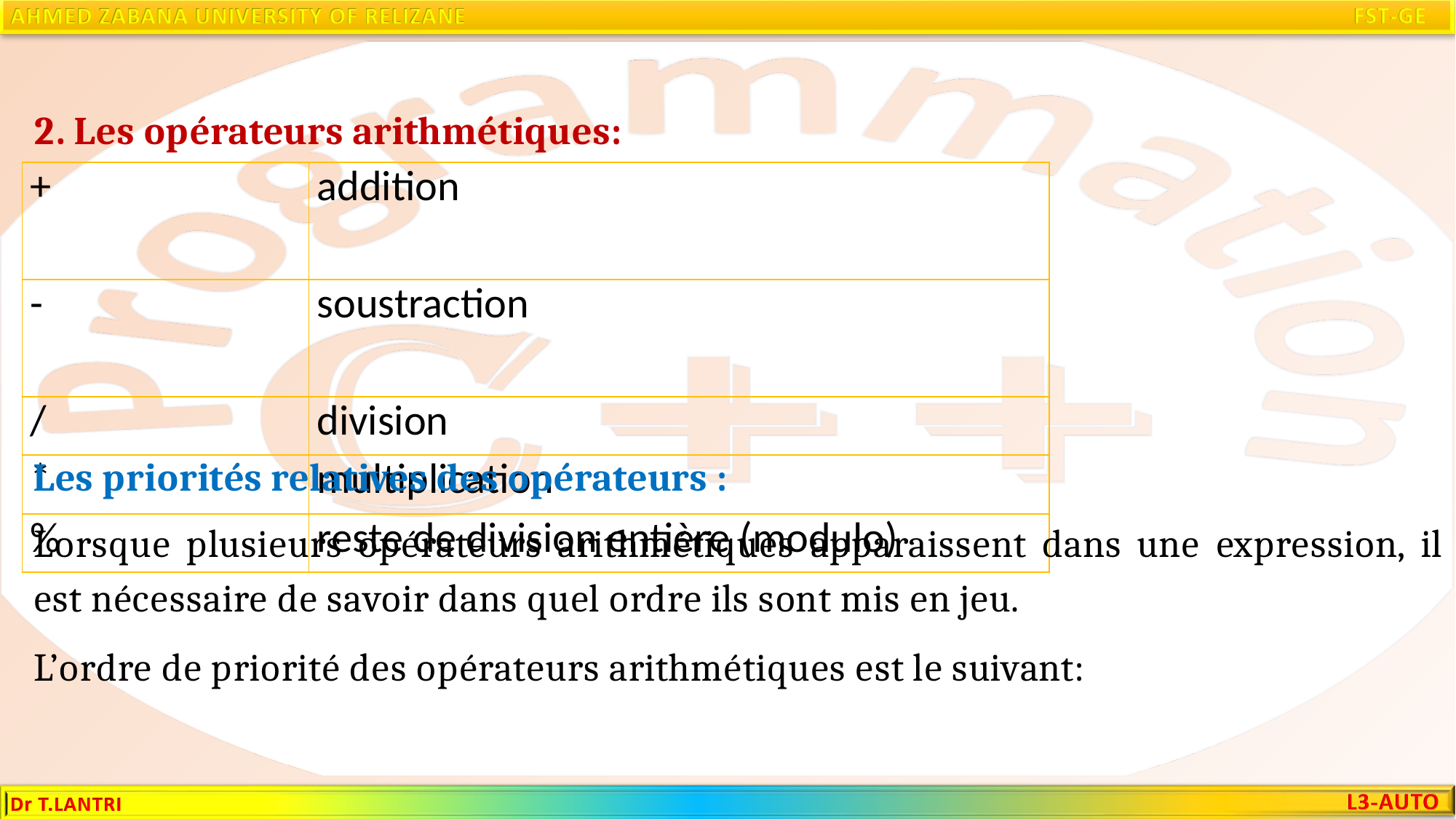

2. Les opérateurs arithmétiques:
| + | addition |
| --- | --- |
| - | soustraction |
| / | division |
| \* | multiplication |
| % | reste de division entière (modulo) |
Les priorités relatives des opérateurs :
Lorsque plusieurs opérateurs arithmétiques apparaissent dans une expression, il est nécessaire de savoir dans quel ordre ils sont mis en jeu.
L’ordre de priorité des opérateurs arithmétiques est le suivant: